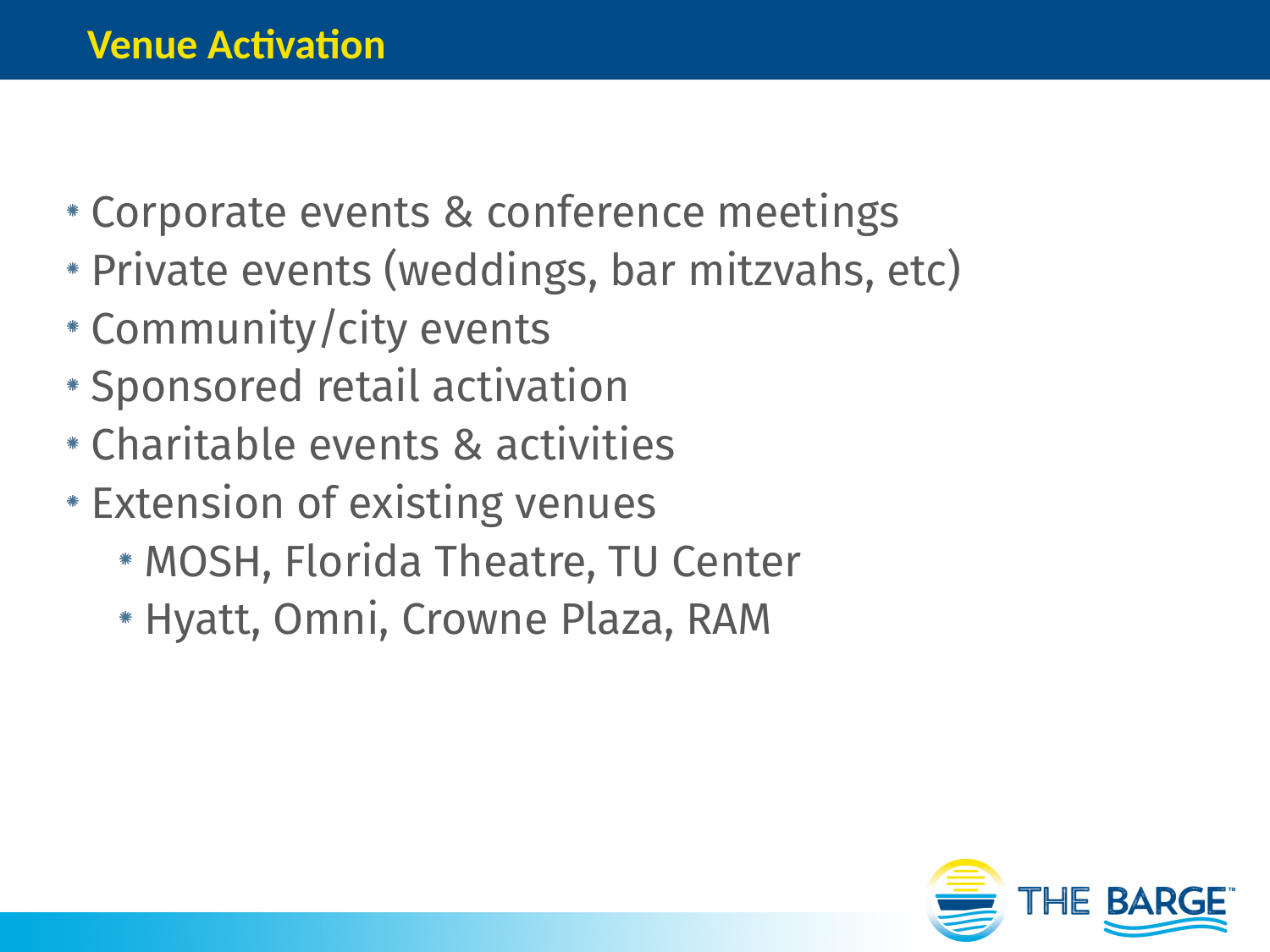

# Venue Activation

Corporate events & conference meetings
Private events (weddings, bar mitzvahs, etc)
Community/city events
Sponsored retail activation
Charitable events & activities
Extension of existing venues
MOSH, Florida Theatre, TU Center
Hyatt, Omni, Crowne Plaza, RAM